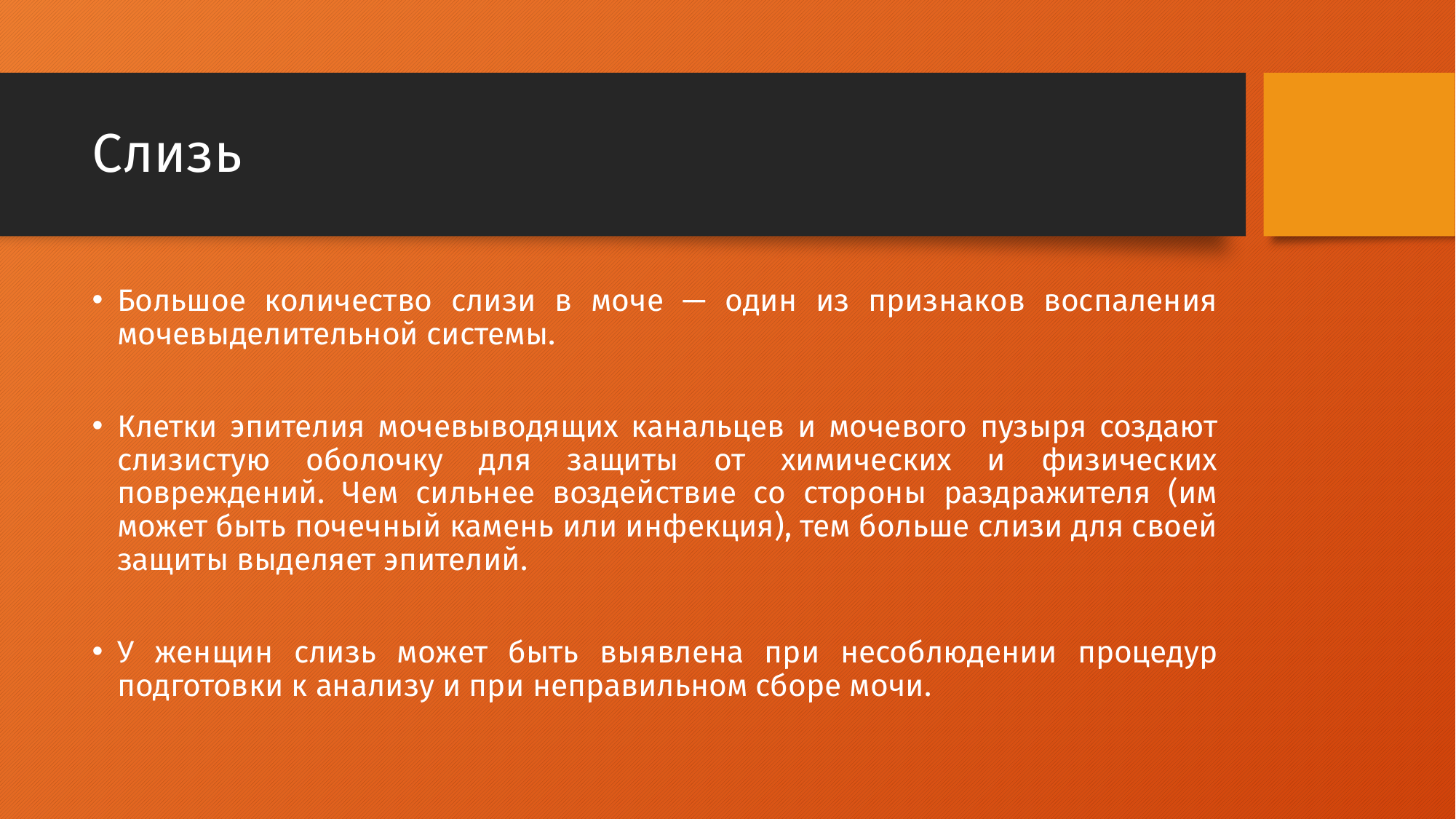

# Слизь
Большое количество слизи в моче — один из признаков воспаления мочевыделительной системы.

Клетки эпителия мочевыводящих канальцев и мочевого пузыря создают слизистую оболочку для защиты от химических и физических повреждений. Чем сильнее воздействие со стороны раздражителя (им может быть почечный камень или инфекция), тем больше слизи для своей защиты выделяет эпителий.

У женщин слизь может быть выявлена при несоблюдении процедур подготовки к анализу и при неправильном сборе мочи.